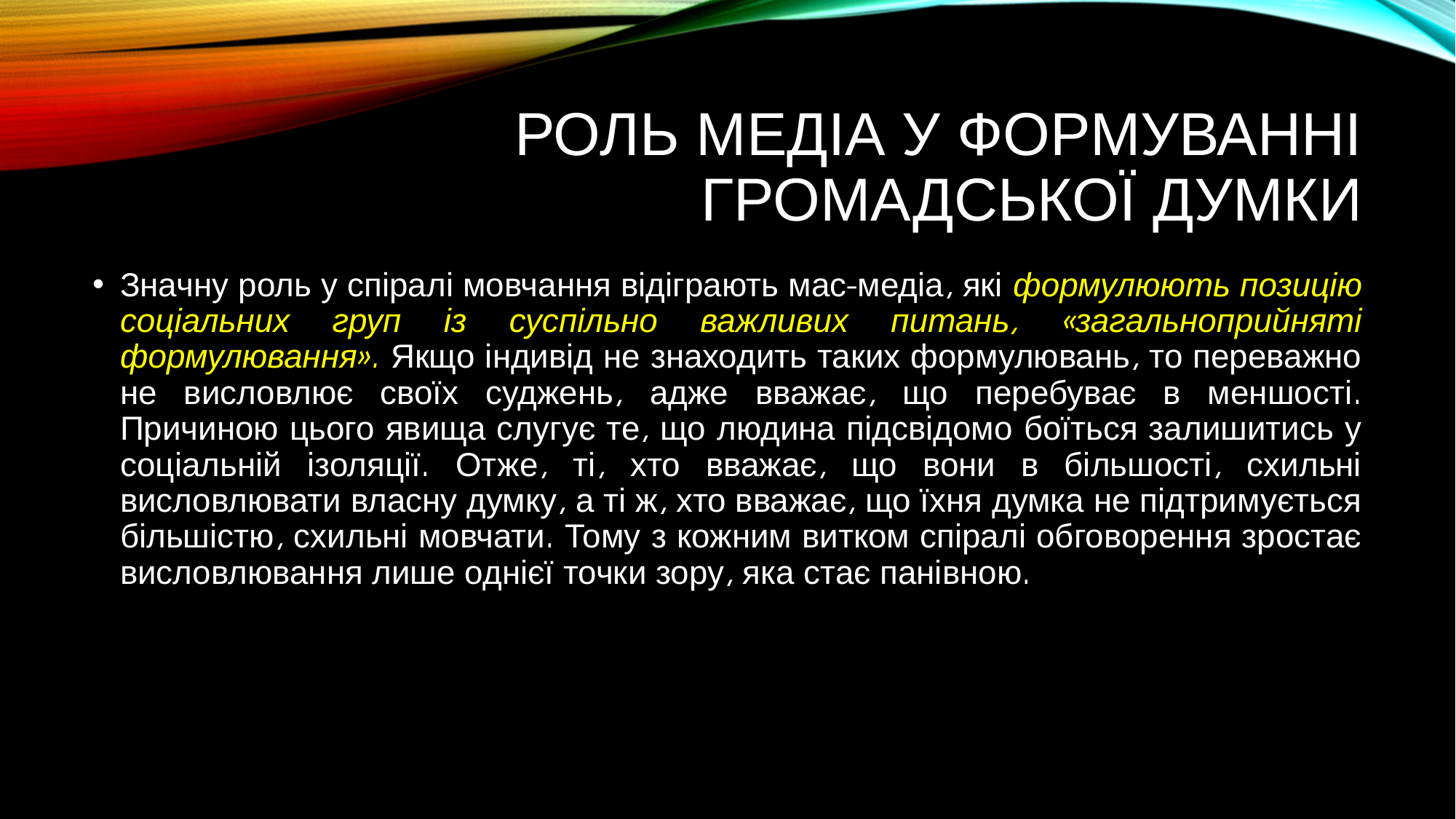

# Роль медіа у формуванні громадської думки
Значну роль у спіралі мовчання відіграють мас-медіа, які формулюють позицію соціальних груп із суспільно важливих питань, «загальноприйняті формулювання». Якщо індивід не знаходить таких формулювань, то переважно не висловлює своїх суджень, адже вважає, що перебуває в меншості. Причиною цього явища слугує те, що людина підсвідомо боїться залишитись у соціальній ізоляції. Отже, ті, хто вважає, що вони в більшості, схильні висловлювати власну думку, а ті ж, хто вважає, що їхня думка не підтримується більшістю, схильні мовчати. Тому з кожним витком спіралі обговорення зростає висловлювання лише однієї точки зору, яка стає панівною.